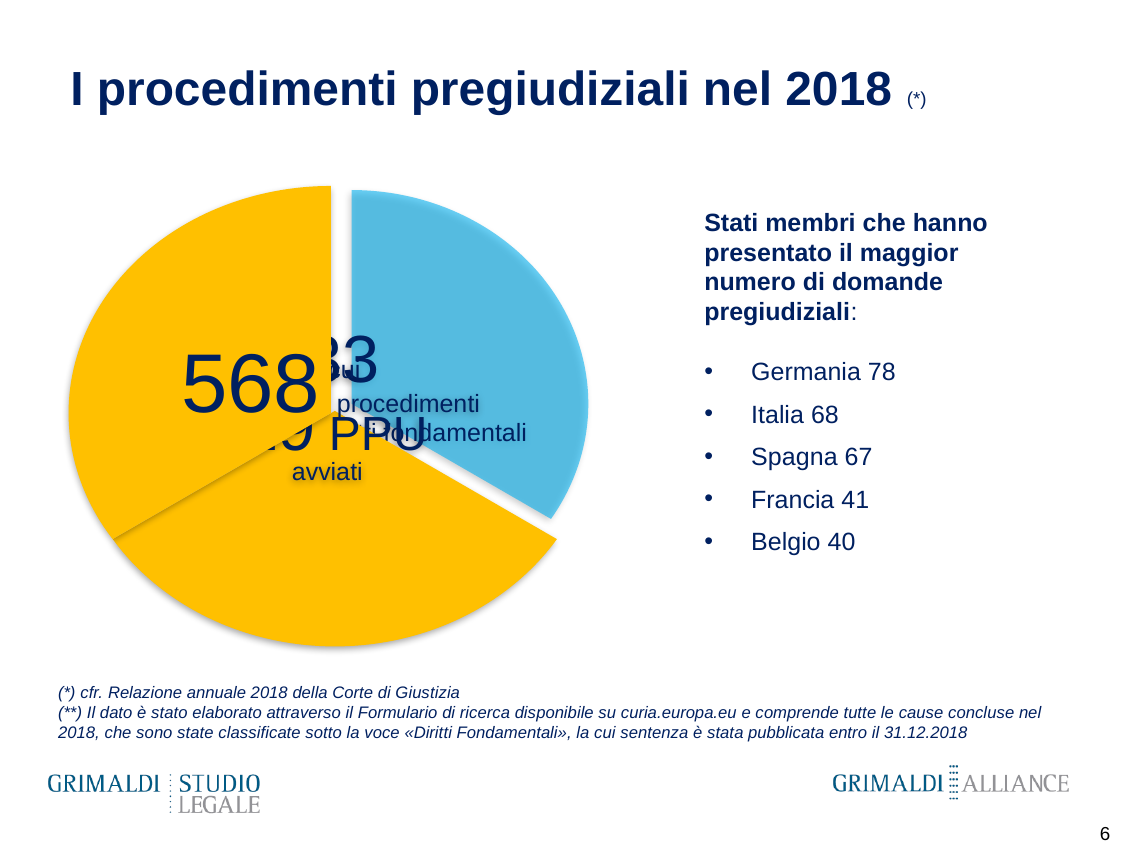

# I procedimenti pregiudiziali nel 2018 (*)
33
casi chiusi su diritti fondamentali
(**)
di cui
19 PPU
568 procedimenti
avviati
Stati membri che hanno presentato il maggior numero di domande pregiudiziali:

Germania 78
Italia 68
Spagna 67
Francia 41
Belgio 40

(*) cfr. Relazione annuale 2018 della Corte di Giustizia
(**) Il dato è stato elaborato attraverso il Formulario di ricerca disponibile su curia.europa.eu e comprende tutte le cause concluse nel 2018, che sono state classificate sotto la voce «Diritti Fondamentali», la cui sentenza è stata pubblicata entro il 31.12.2018
6